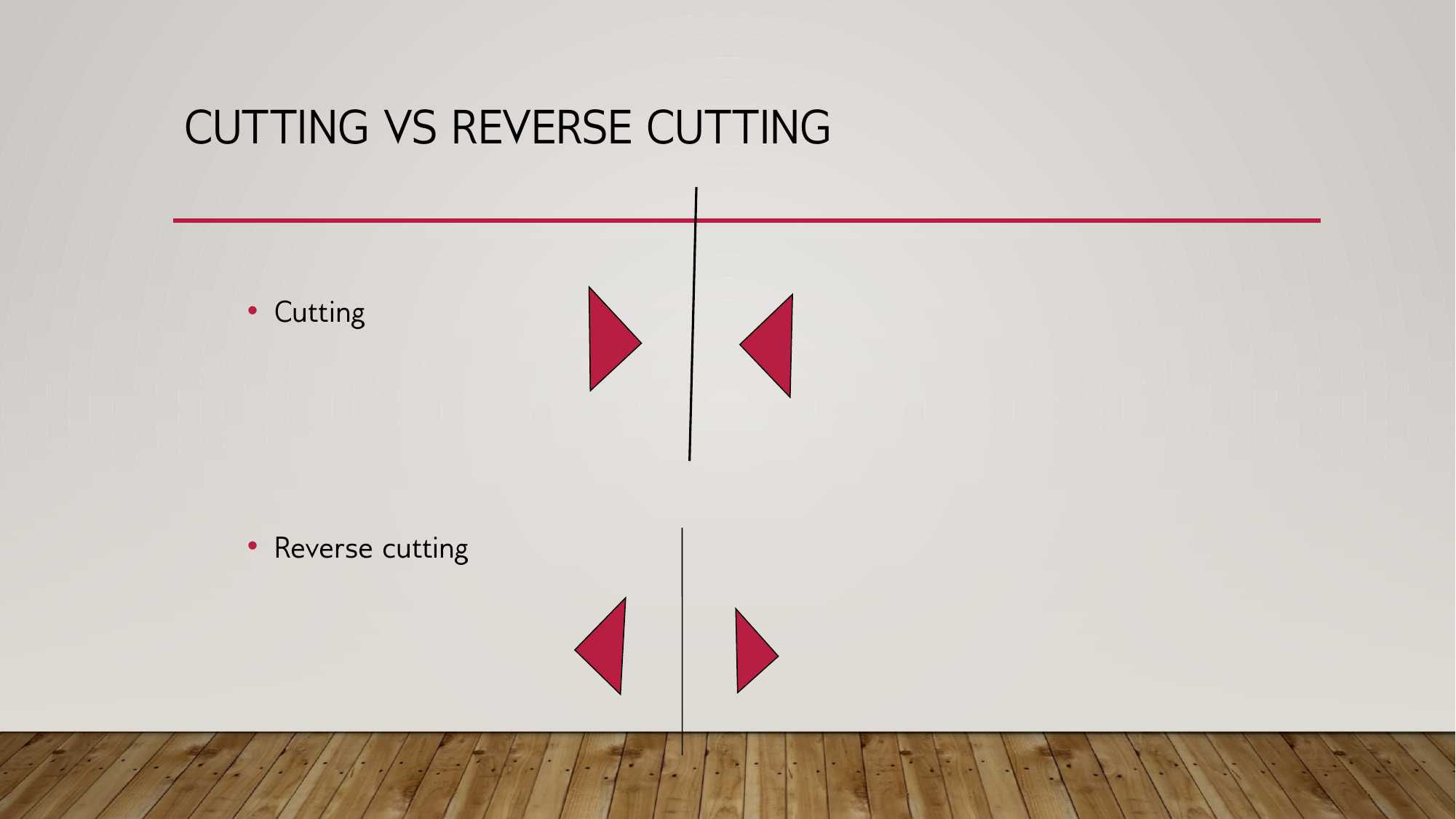

# Cutting vs Reverse Cutting

Cutting

Reverse cutting